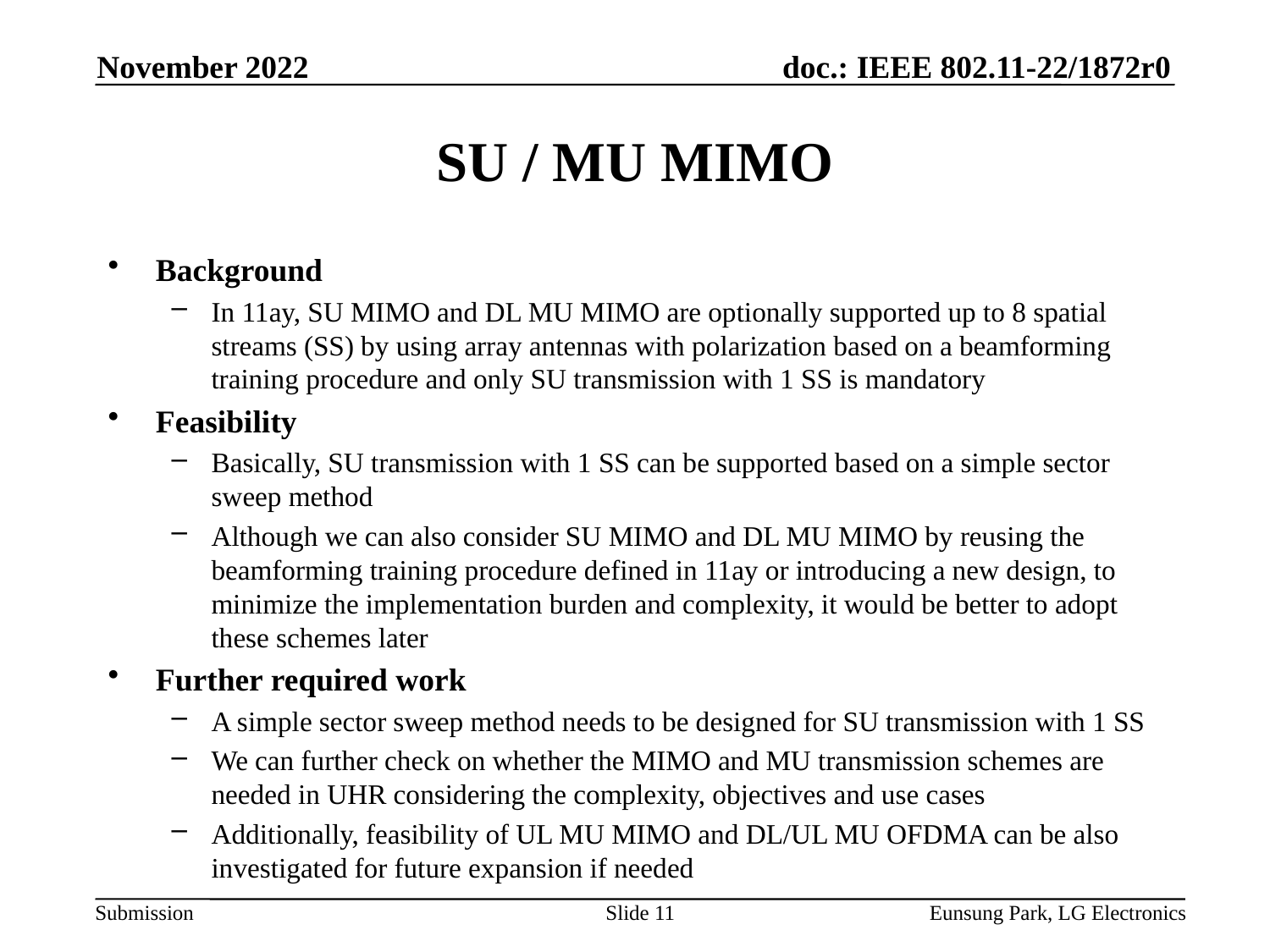

November 2022
# SU / MU MIMO
Background
In 11ay, SU MIMO and DL MU MIMO are optionally supported up to 8 spatial streams (SS) by using array antennas with polarization based on a beamforming training procedure and only SU transmission with 1 SS is mandatory
Feasibility
Basically, SU transmission with 1 SS can be supported based on a simple sector sweep method
Although we can also consider SU MIMO and DL MU MIMO by reusing the beamforming training procedure defined in 11ay or introducing a new design, to minimize the implementation burden and complexity, it would be better to adopt these schemes later
Further required work
A simple sector sweep method needs to be designed for SU transmission with 1 SS
We can further check on whether the MIMO and MU transmission schemes are needed in UHR considering the complexity, objectives and use cases
Additionally, feasibility of UL MU MIMO and DL/UL MU OFDMA can be also investigated for future expansion if needed
Slide 11
Eunsung Park, LG Electronics